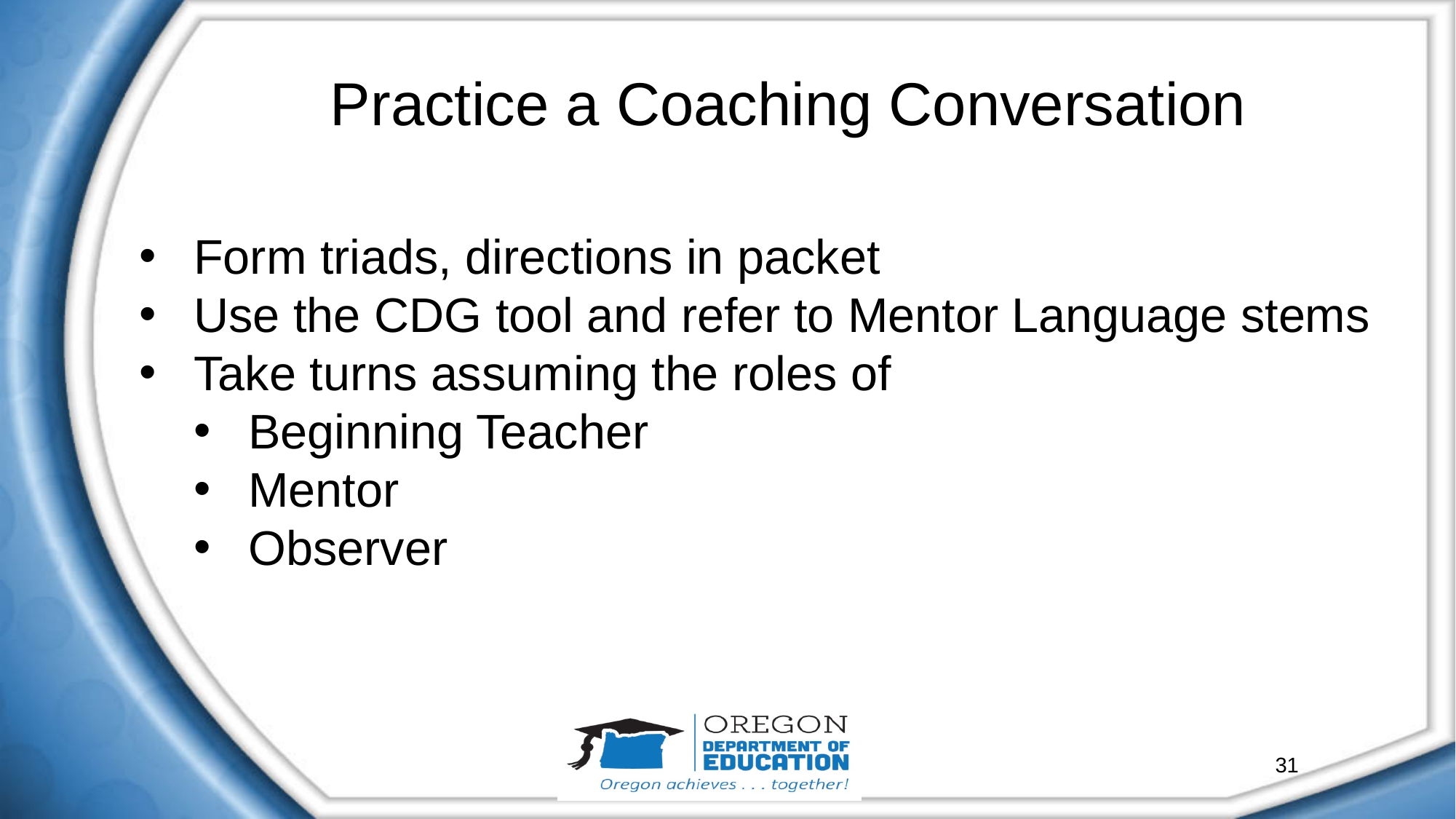

# Practice a Coaching Conversation
Form triads, directions in packet
Use the CDG tool and refer to Mentor Language stems
Take turns assuming the roles of
Beginning Teacher
Mentor
Observer

31